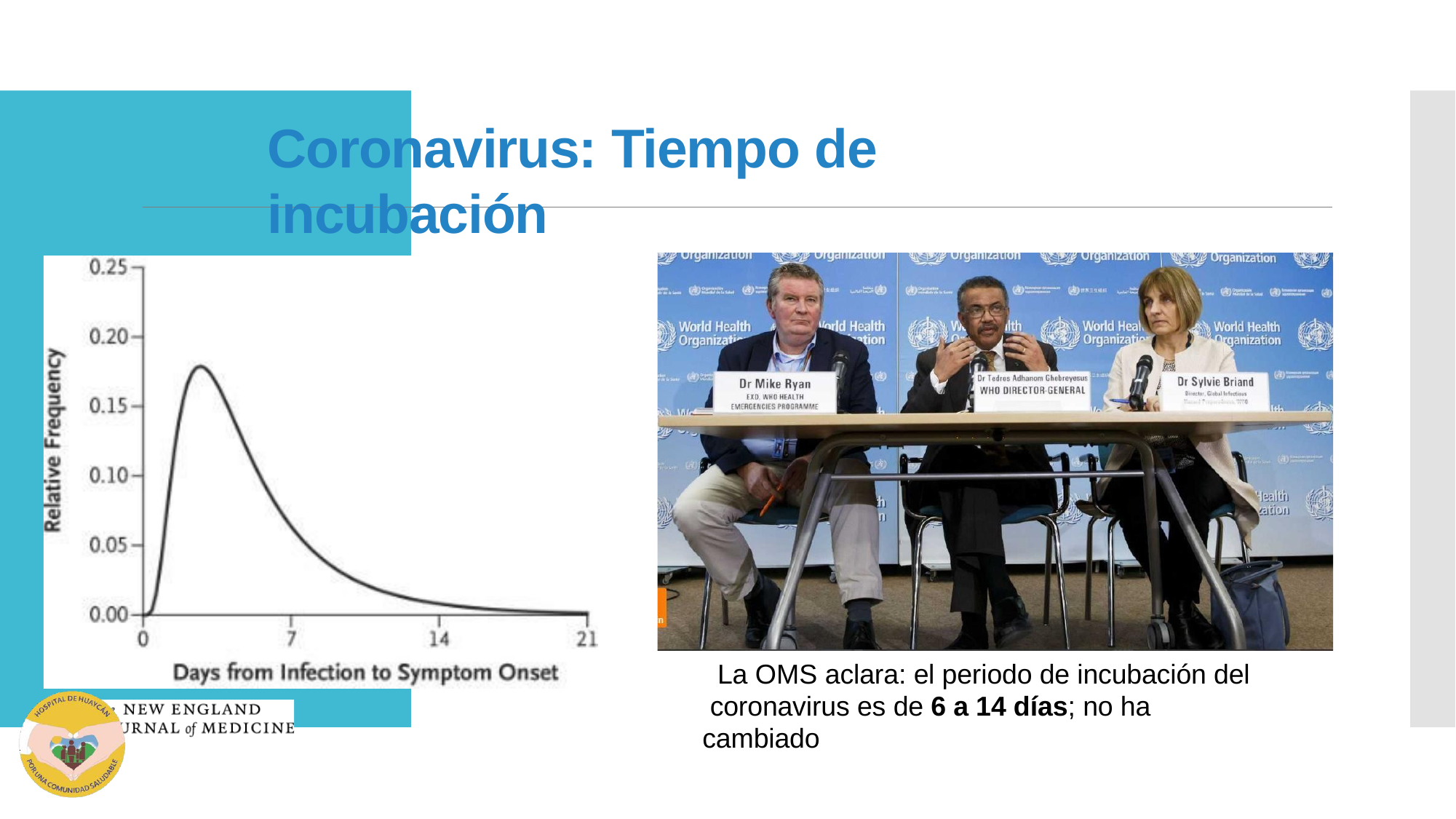

# Coronavirus: Tiempo de incubación

La OMS aclara: el periodo de incubación del  coronavirus es de 6 a 14 días; no ha  cambiado